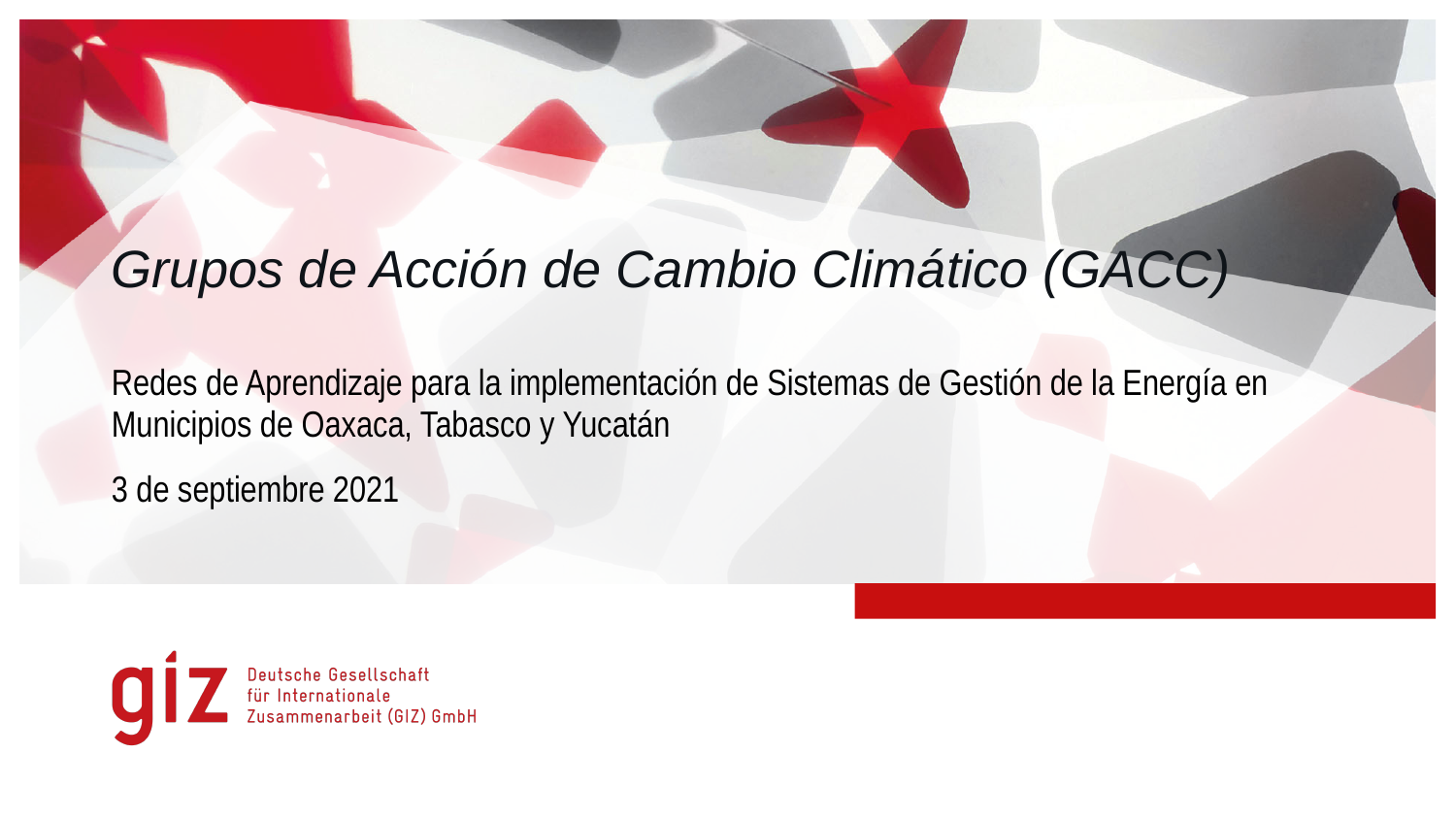

# Grupos de Acción de Cambio Climático (GACC)
Redes de Aprendizaje para la implementación de Sistemas de Gestión de la Energía en Municipios de Oaxaca, Tabasco y Yucatán
3 de septiembre 2021